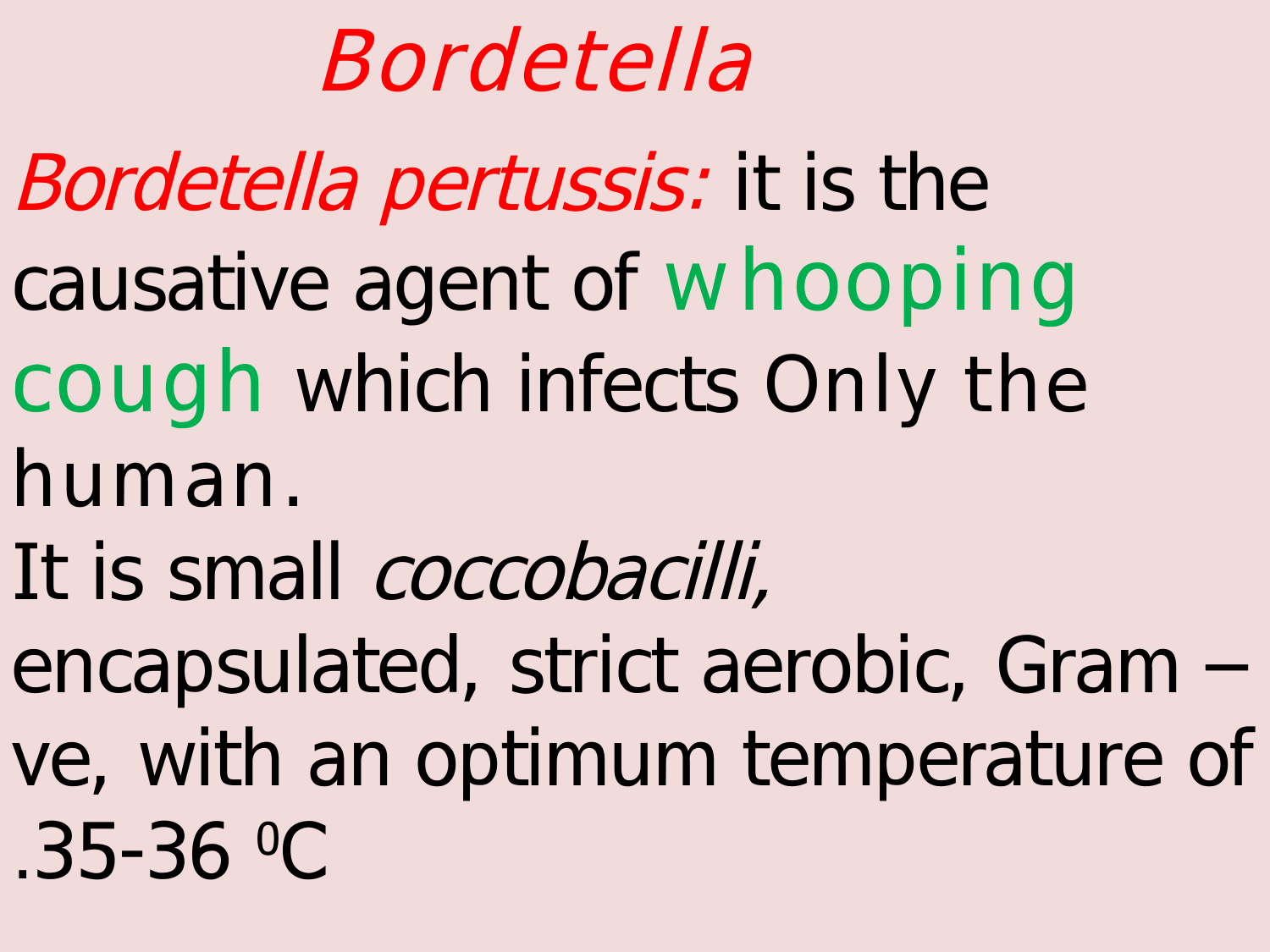

Bordetella
Bordetella pertussis: it is the causative agent of whooping cough which infects Only the human.
It is small coccobacilli, encapsulated, strict aerobic, Gram –ve, with an optimum temperature of 35-36 0C.